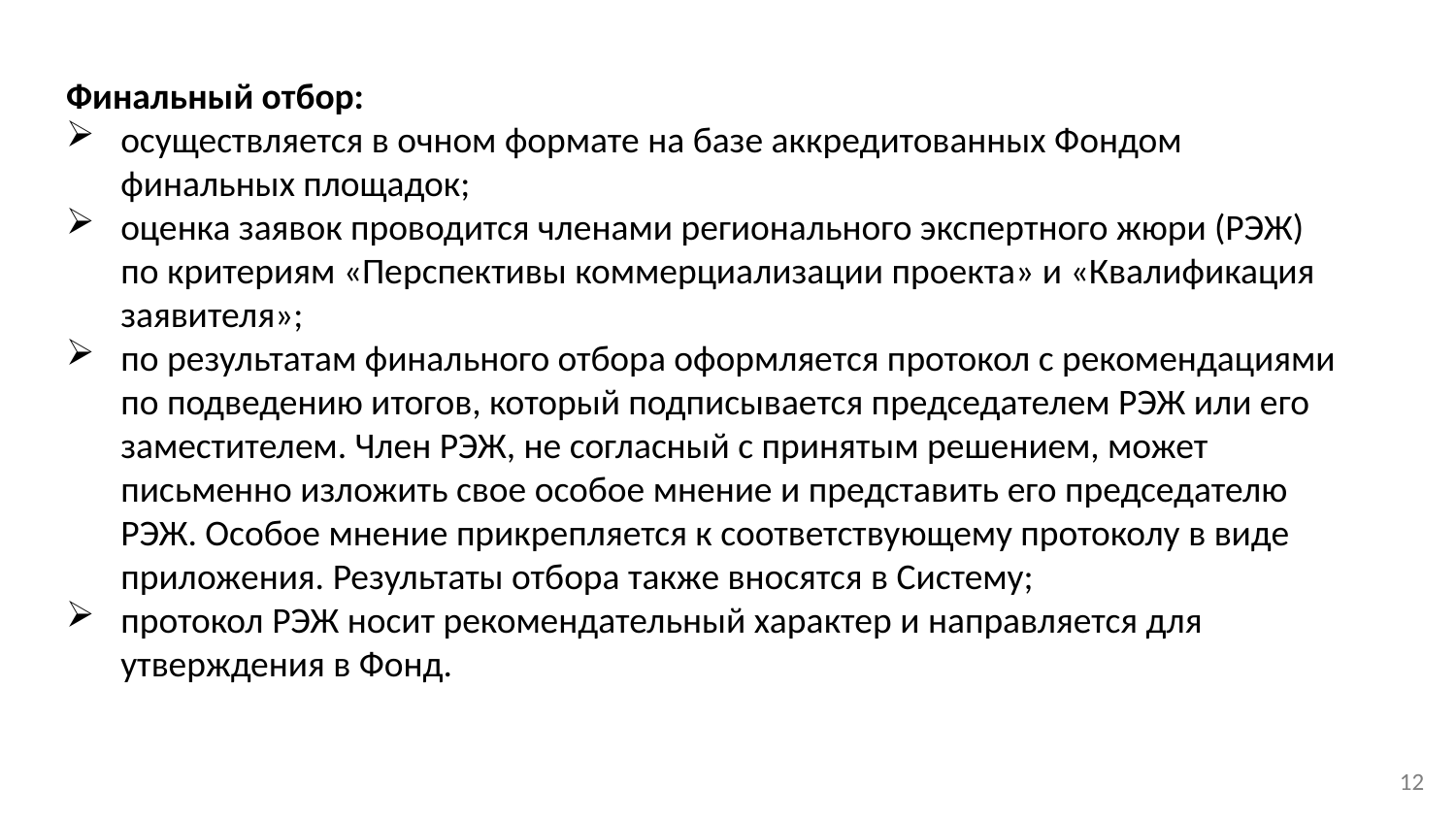

Финальный отбор:
осуществляется в очном формате на базе аккредитованных Фондом финальных площадок;
оценка заявок проводится членами регионального экспертного жюри (РЭЖ) по критериям «Перспективы коммерциализации проекта» и «Квалификация заявителя»;
по результатам финального отбора оформляется протокол с рекомендациями по подведению итогов, который подписывается председателем РЭЖ или его заместителем. Член РЭЖ, не согласный с принятым решением, может письменно изложить свое особое мнение и представить его председателю РЭЖ. Особое мнение прикрепляется к соответствующему протоколу в виде приложения. Результаты отбора также вносятся в Систему;
протокол РЭЖ носит рекомендательный характер и направляется для утверждения в Фонд.
12